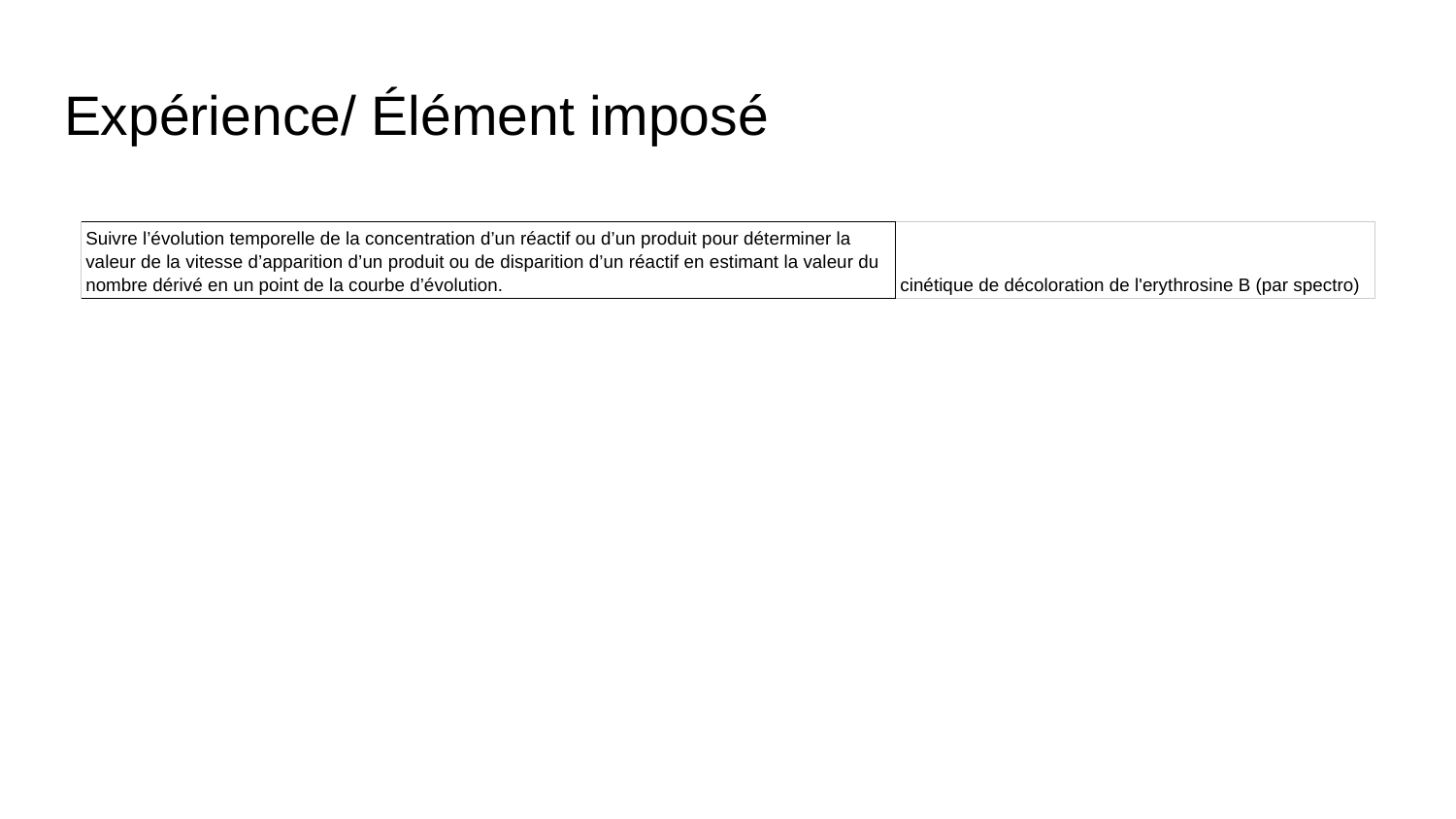

# Expérience/ Élément imposé
| Suivre l’évolution temporelle de la concentration d’un réactif ou d’un produit pour déterminer la valeur de la vitesse d’apparition d’un produit ou de disparition d’un réactif en estimant la valeur du nombre dérivé en un point de la courbe d’évolution. | cinétique de décoloration de l'erythrosine B (par spectro) |
| --- | --- |